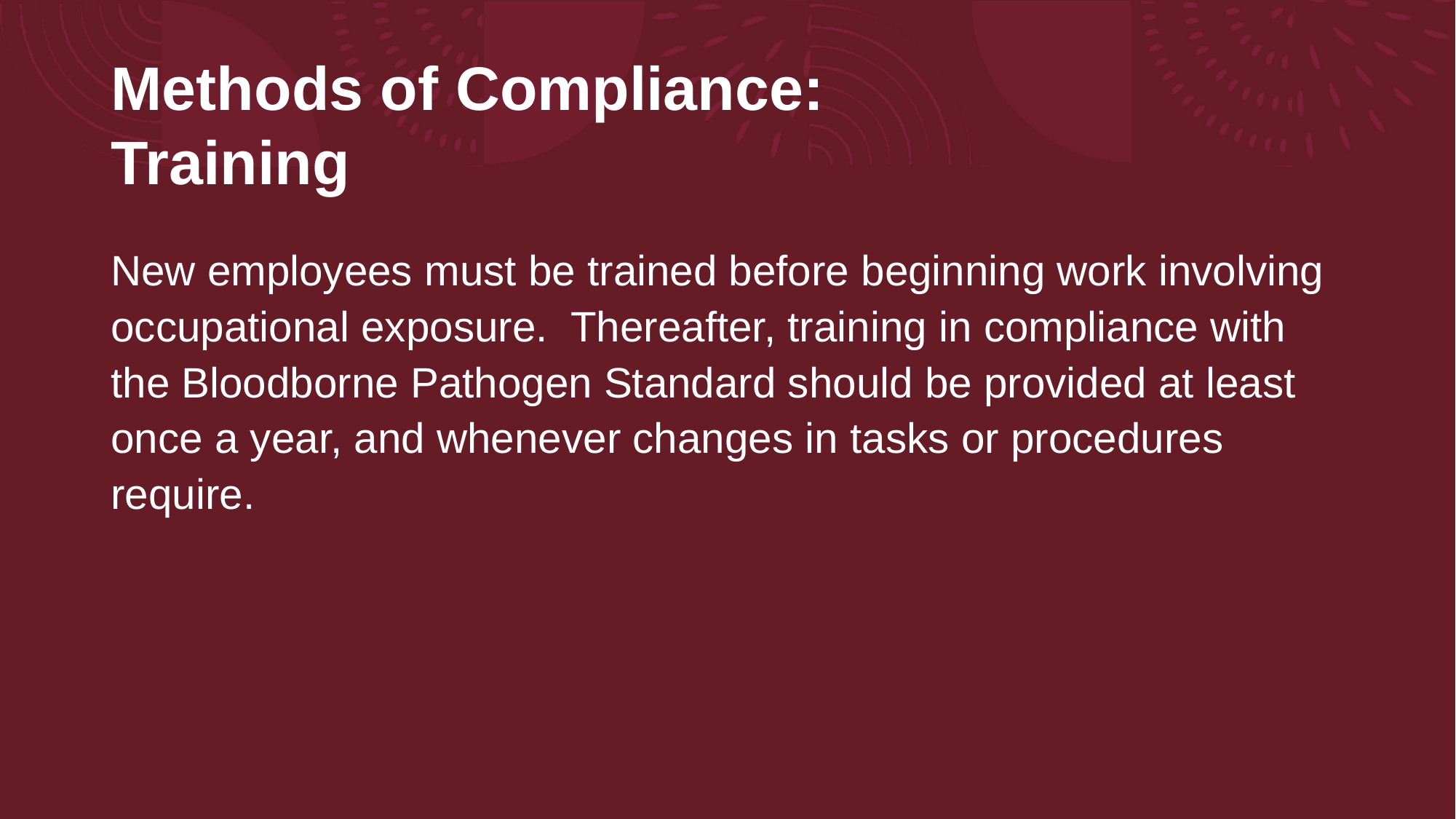

# Methods of Compliance: Training
New employees must be trained before beginning work involving occupational exposure.  Thereafter, training in compliance with the Bloodborne Pathogen Standard should be provided at least once a year, and whenever changes in tasks or procedures require.